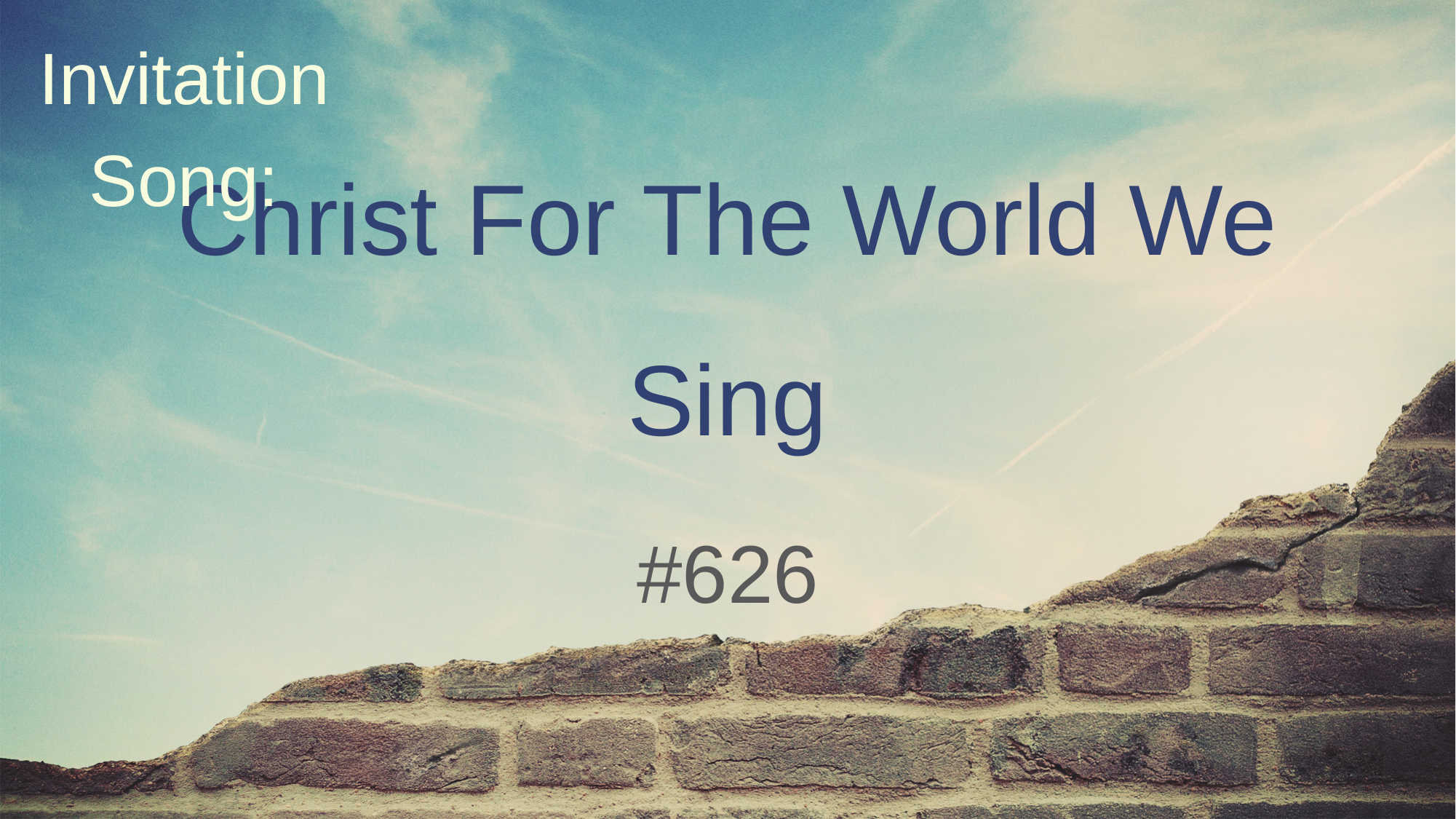

Christ For The World We Sing
#626
Invitation
Song: